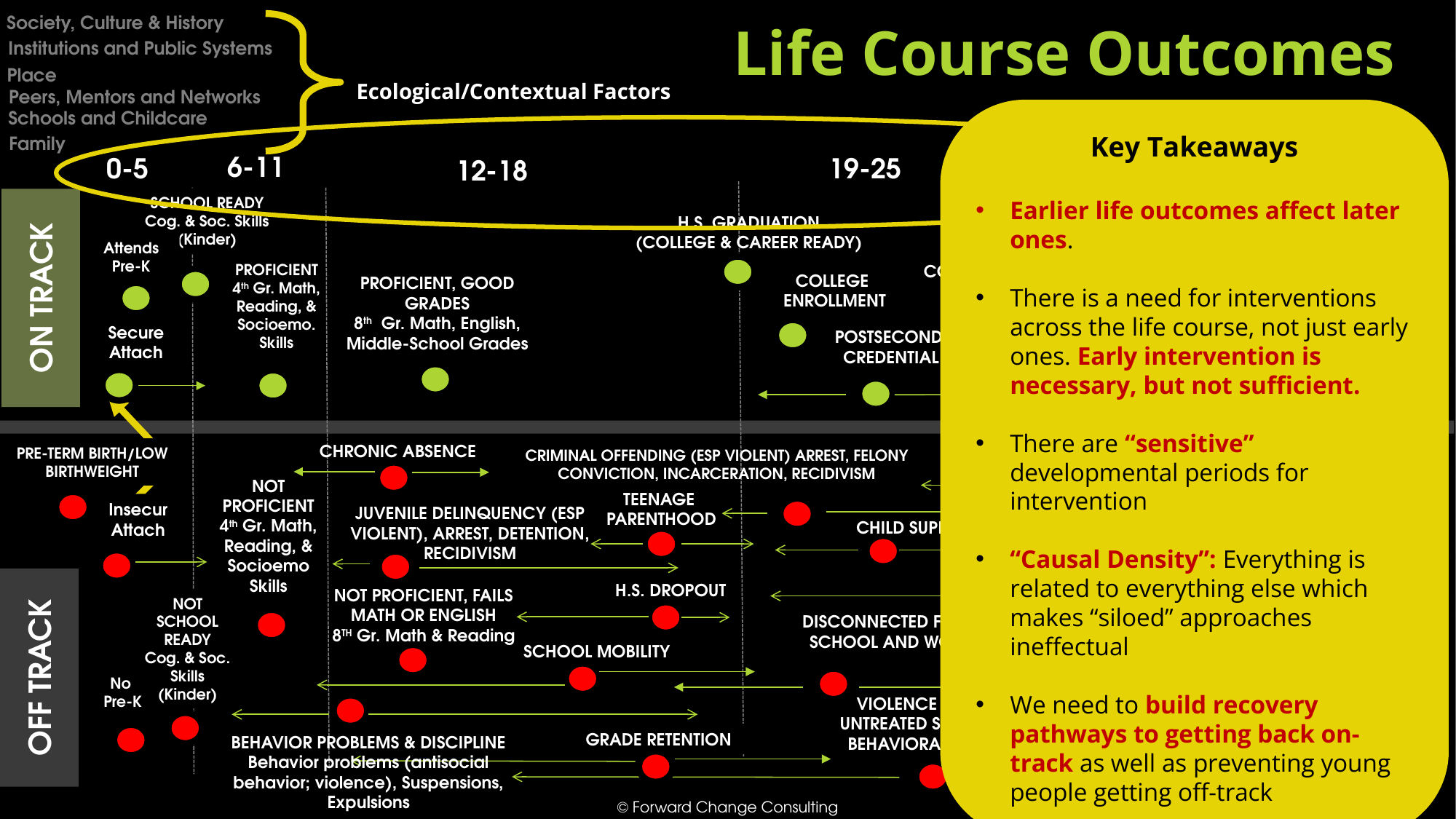

Society, Culture & History
Life Course Outcomes

Institutions and Public Systems
Place
Ecological/Contextual Factors
Peers, Mentors and Networks
Key Takeaways

Earlier life outcomes affect later ones.

There is a need for interventions across the life course, not just early ones. Early intervention is necessary, but not sufficient.

There are “sensitive” developmental periods for intervention

“Causal Density”: Everything is related to everything else which makes “siloed” approaches ineffectual

We need to build recovery pathways to getting back on-track as well as preventing young people getting off-track
Schools and Childcare

Family
6-11
0-5
19-25
12-18
26-35
SCHOOL READY
Cog. & Soc. Skills (Kinder)
STABLE  HOUSING
ON TRACK

OFF TRACK
H.S. GRADUATION
(COLLEGE & CAREER READY)

STABLE FULL-TIME EMPLOYMENT @ 300% FPL
Attends Pre-K
PROFICIENT 4th Gr. Math, Reading, & Socioemo. Skills
COLLEGE COMPLETION (4-year college)

COLLEGE
ENROLLMENT
PROFICIENT, GOOD GRADES
8th  Gr. Math, English, Middle-School Grades

STABLE FULL-TIME EMPLOYMENT

Secure Attach

POSTSECOND. CREDENTIAL

CHRONIC ABSENCE

PRE-TERM BIRTH/LOW BIRTHWEIGHT
CRIMINAL OFFENDING (ESP VIOLENT) ARREST, FELONY CONVICTION, INCARCERATION, RECIDIVISM
COLLEGE DROPOUT

NOT PROFICIENT
4th Gr. Math, Reading, & Socioemo Skills
TEENAGE
PARENTHOOD

Insecur Attach
JUVENILE DELINQUENCY (ESP VIOLENT), ARREST, DETENTION, RECIDIVISM

CHILD SUPPORT ARREARS

HOUSING INSTABIITY OR HOMELESSNESS

H.S. DROPOUT
NOT PROFICIENT, FAILS MATH OR ENGLISH
8TH Gr. Math & Reading
NOT SCHOOL READY
Cog. & Soc. Skills (Kinder)
LONG-TERM UNEMPLOYMENT OR UNDEREMPLOYMENT
 (>6 Months)

DISCONNECTED FROM SCHOOL AND WORK

SCHOOL MOBILITY

No
 Pre-K

VIOLENCE VICTIMIZATION OR UNTREATED SUBSTANCE ABUSE OR BEHAVIORAL HEALTH PROBLEMS

EARNING BELOW 300% FPL
GRADE RETENTION

BEHAVIOR PROBLEMS & DISCIPLINE
Behavior problems (antisocial behavior; violence), Suspensions, Expulsions

© Forward Change Consulting